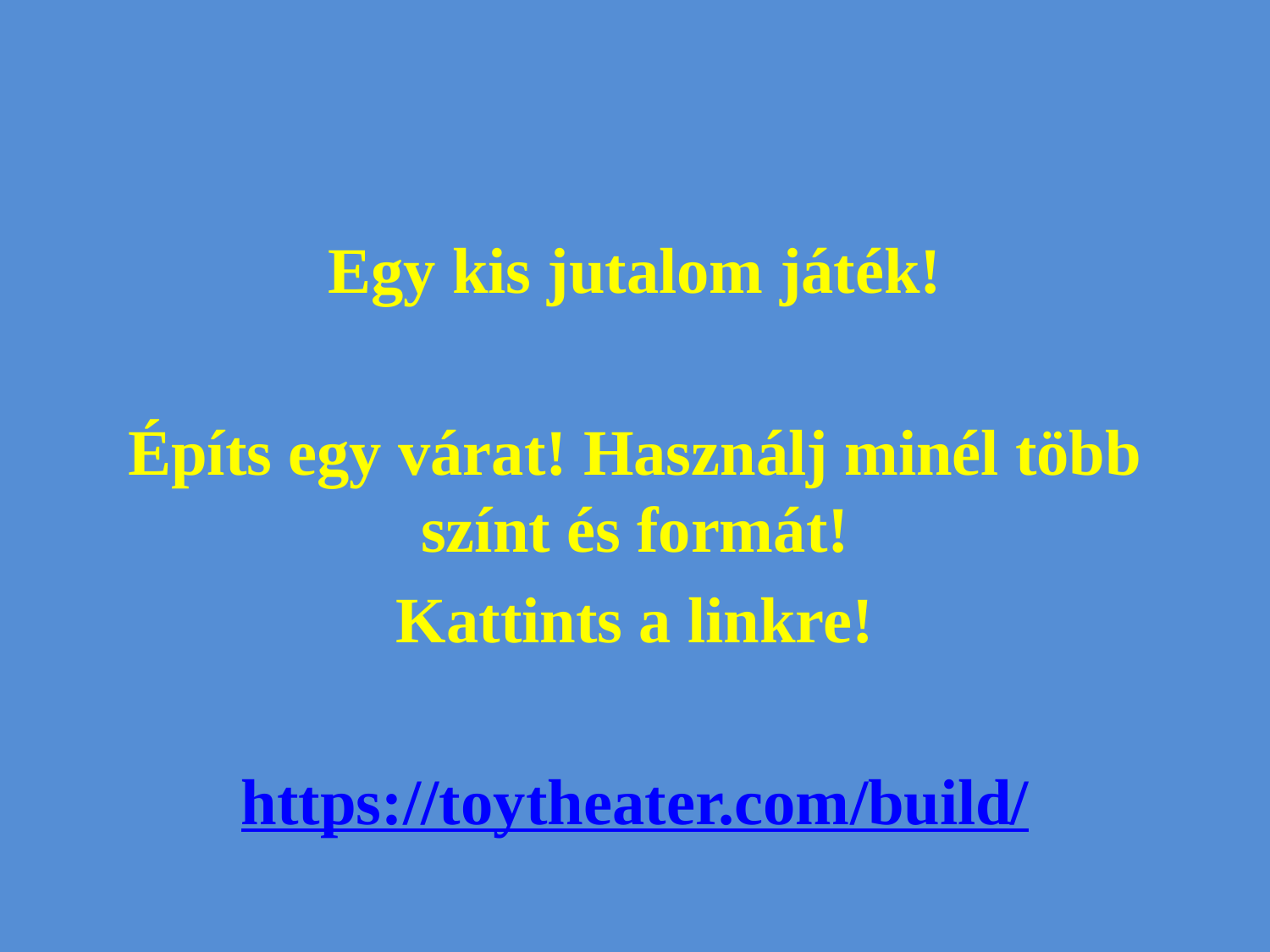

Egy kis jutalom játék!

Építs egy várat! Használj minél több színt és formát!
Kattints a linkre!

https://toytheater.com/build/